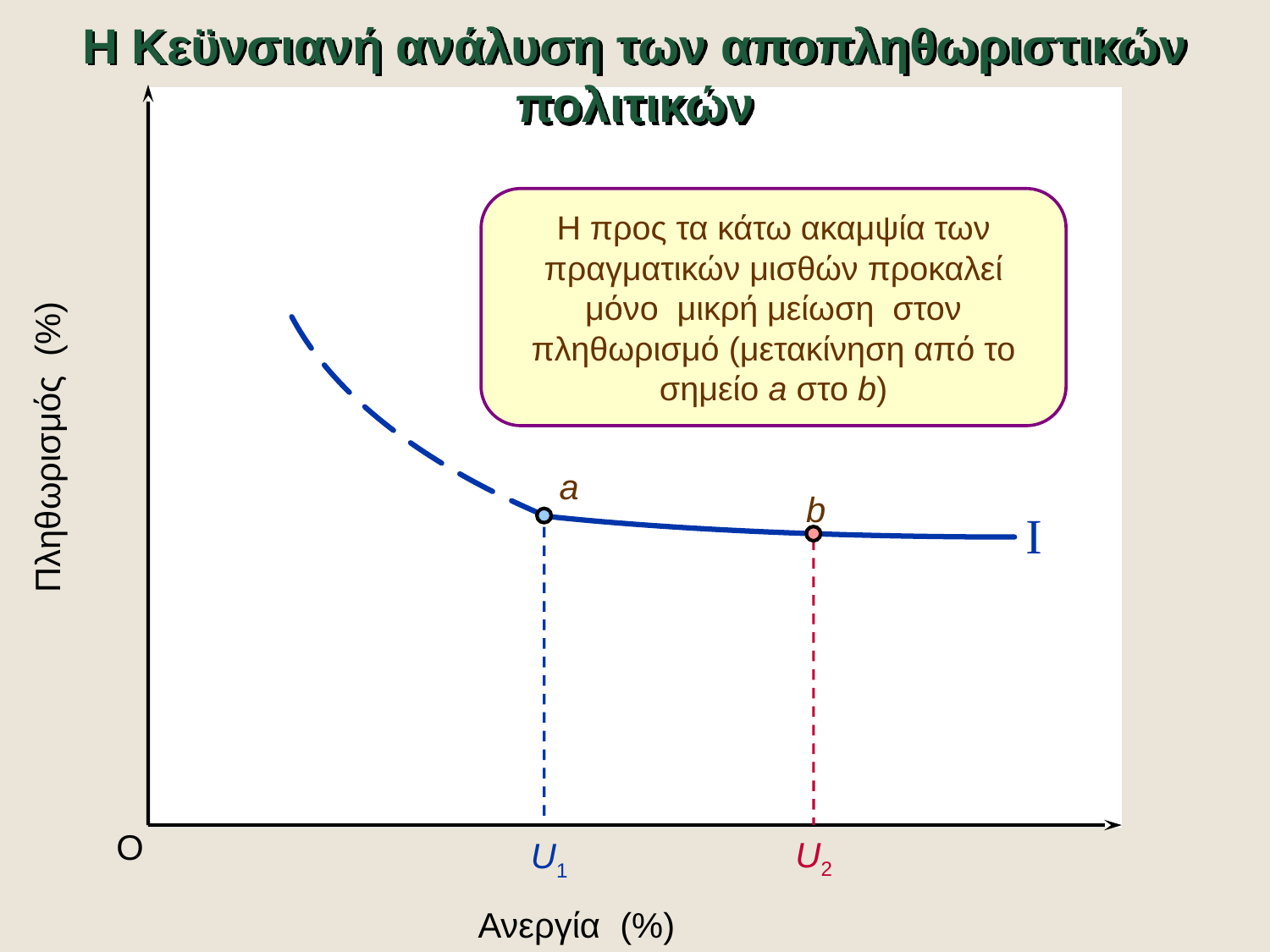

Η Κεϋνσιανή ανάλυση των αποπληθωριστικών πολιτικών

Η προς τα κάτω ακαμψία των πραγματικών μισθών προκαλεί μόνο  μικρή μείωση  στον πληθωρισμό (μετακίνηση από το σημείο a στο b)

Πληθωρισμός  (%)
a

I
b

U1

U2
O

Ανεργία  (%)